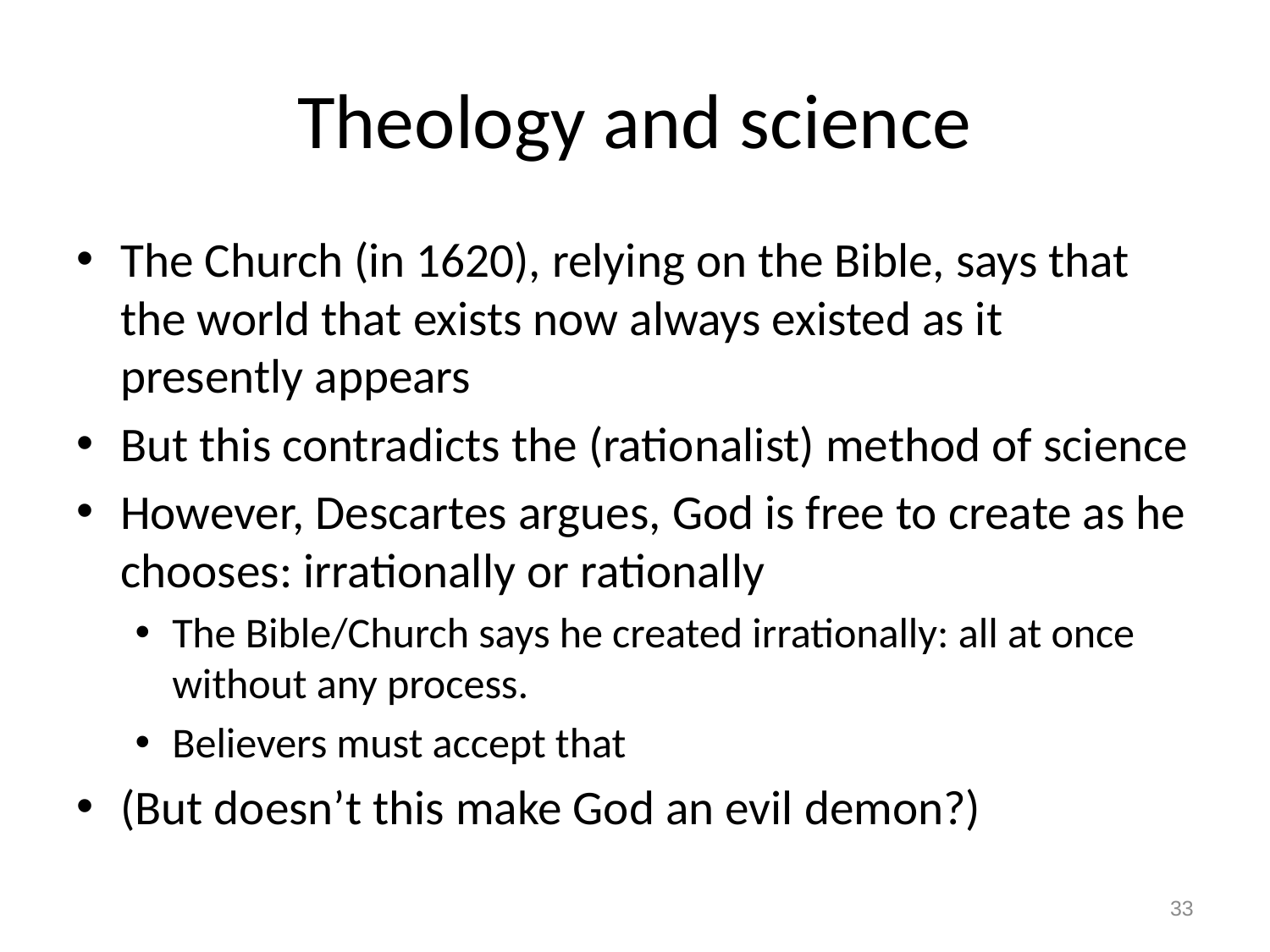

# Theology and science
The Church (in 1620), relying on the Bible, says that the world that exists now always existed as it presently appears
But this contradicts the (rationalist) method of science
However, Descartes argues, God is free to create as he chooses: irrationally or rationally
The Bible/Church says he created irrationally: all at once without any process.
Believers must accept that
(But doesn’t this make God an evil demon?)
33